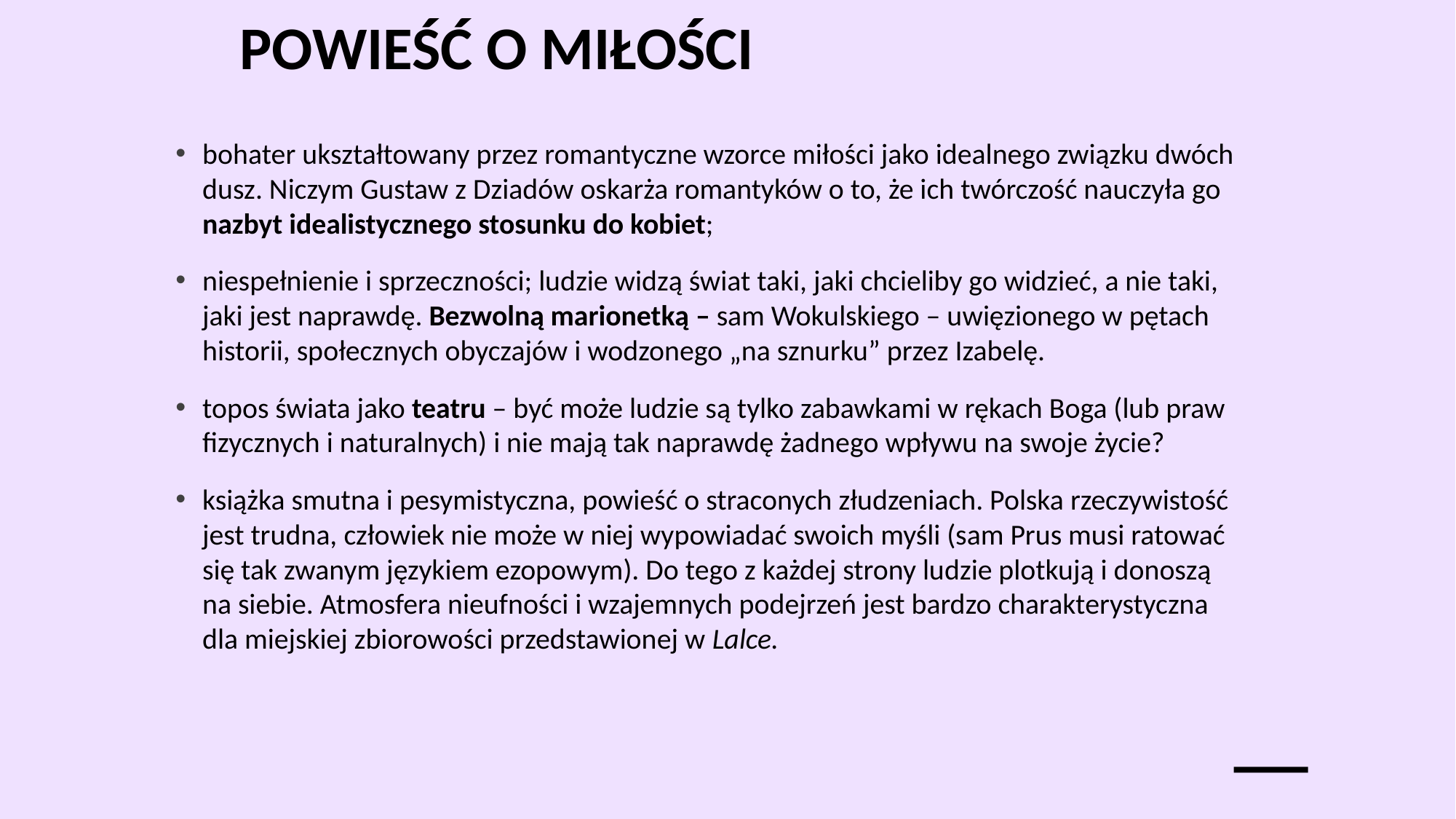

# Powieść o miłości
bohater ukształtowany przez romantyczne wzorce miłości jako idealnego związku dwóch dusz. Niczym Gustaw z Dziadów oskarża romantyków o to, że ich twórczość nauczyła go nazbyt idealistycznego stosunku do kobiet;
niespełnienie i sprzeczności; ludzie widzą świat taki, jaki chcieliby go widzieć, a nie taki, jaki jest naprawdę. Bezwolną marionetką – sam Wokulskiego – uwięzionego w pętach historii, społecznych obyczajów i wodzonego „na sznurku” przez Izabelę.
topos świata jako teatru – być może ludzie są tylko zabawkami w rękach Boga (lub praw fizycznych i naturalnych) i nie mają tak naprawdę żadnego wpływu na swoje życie?
książka smutna i pesymistyczna, powieść o straconych złudzeniach. Polska rzeczywistość jest trudna, człowiek nie może w niej wypowiadać swoich myśli (sam Prus musi ratować się tak zwanym językiem ezopowym). Do tego z każdej strony ludzie plotkują i donoszą na siebie. Atmosfera nieufności i wzajemnych podejrzeń jest bardzo charakterystyczna dla miejskiej zbiorowości przedstawionej w Lalce.